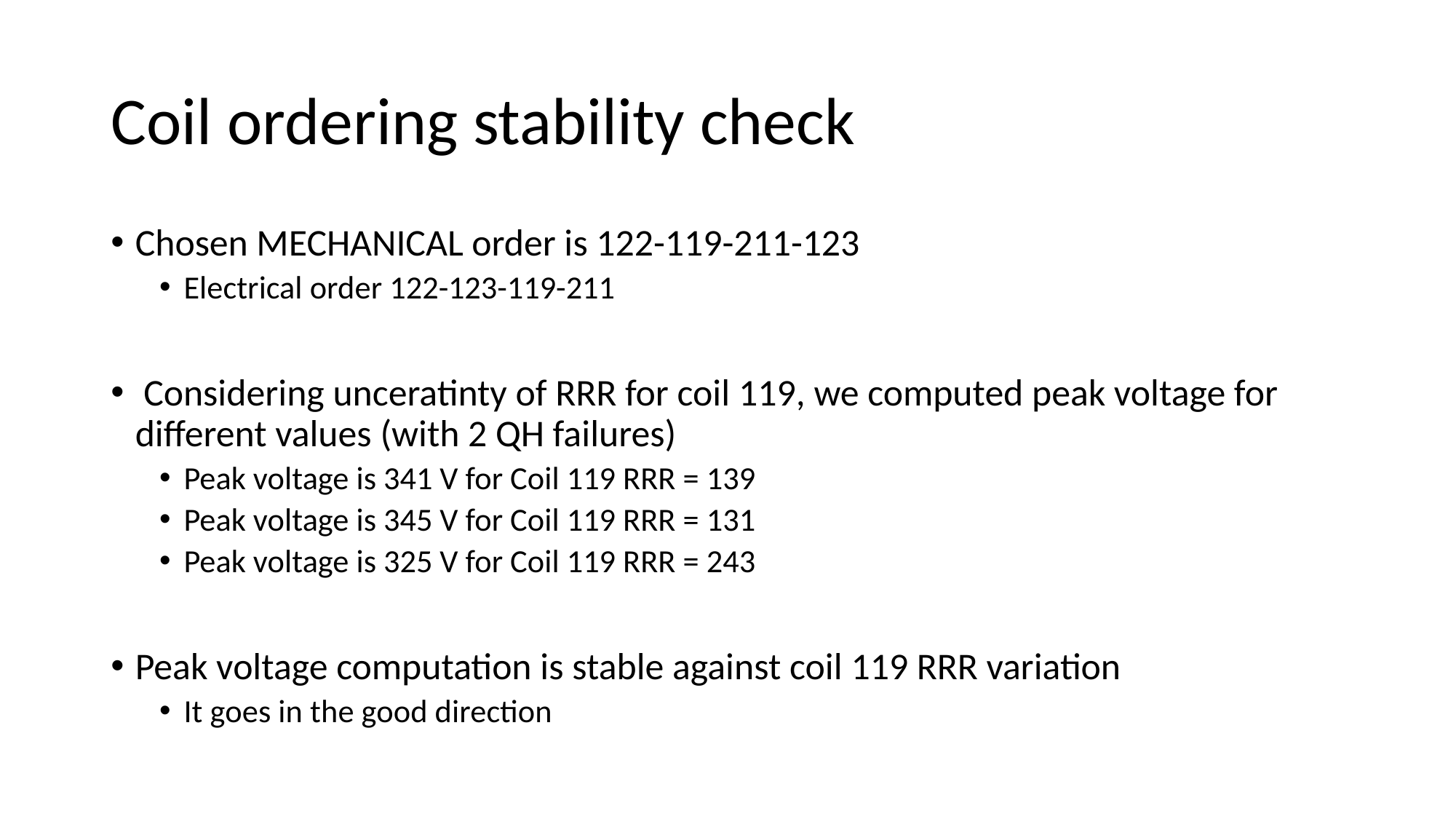

# Coil ordering stability check
Chosen MECHANICAL order is 122-119-211-123
Electrical order 122-123-119-211

 Considering unceratinty of RRR for coil 119, we computed peak voltage for different values (with 2 QH failures)
Peak voltage is 341 V for Coil 119 RRR = 139
Peak voltage is 345 V for Coil 119 RRR = 131
Peak voltage is 325 V for Coil 119 RRR = 243

Peak voltage computation is stable against coil 119 RRR variation
It goes in the good direction